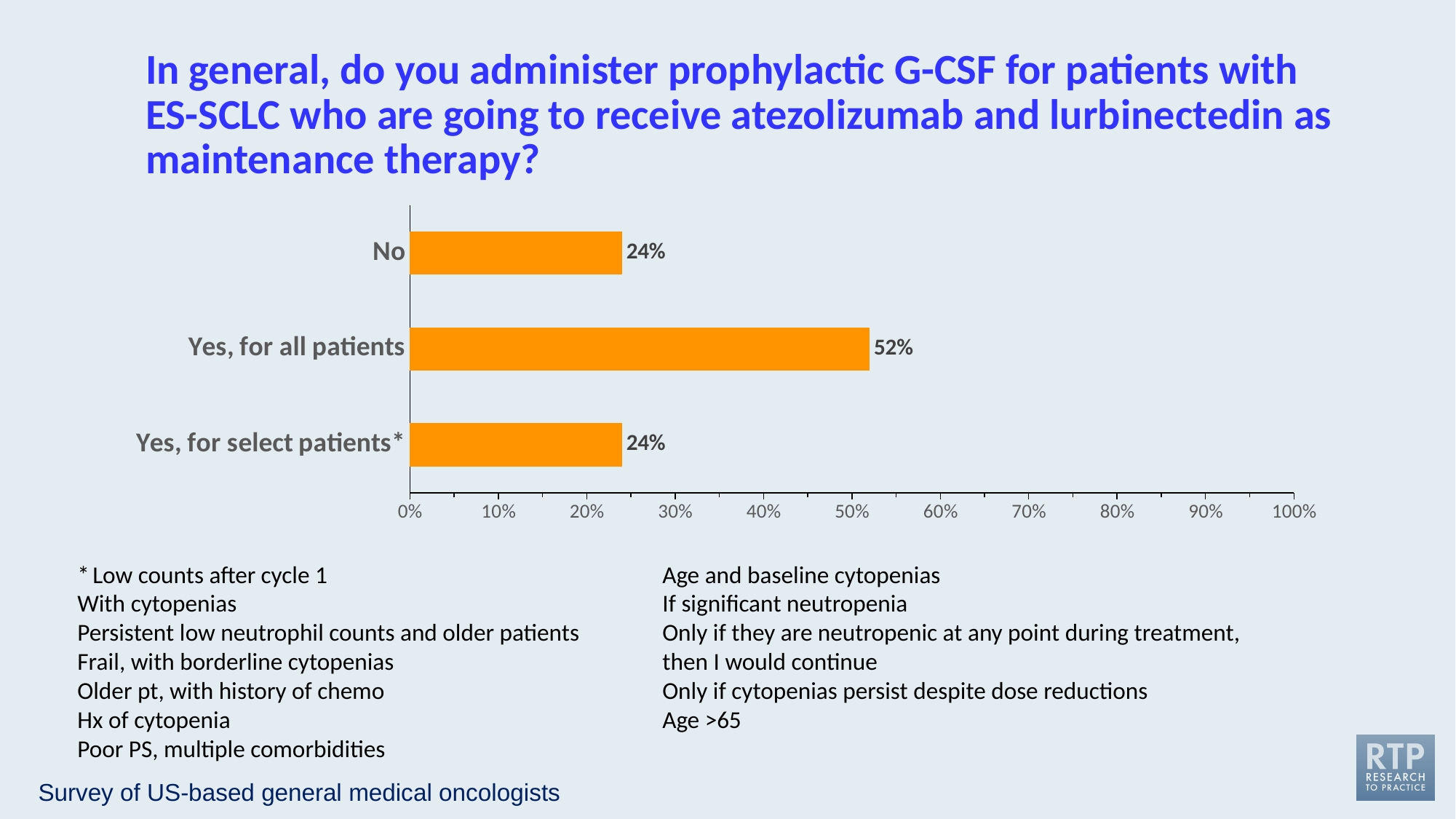

In general, do you administer prophylactic G-CSF for patients with ES-SCLC who are going to receive atezolizumab and lurbinectedin as maintenance therapy?

### Chart

| Category | % Responding "Yes" |
|---|---|
| No | 0.24 |
| Yes, for all patients | 0.52 |
| Yes, for select patients* | 0.24 |
* Low counts after cycle 1
With cytopenias
Persistent low neutrophil counts and older patients
Frail, with borderline cytopenias
Older pt, with history of chemo
Hx of cytopenia
Poor PS, multiple comorbidities
Age and baseline cytopenias
If significant neutropenia
Only if they are neutropenic at any point during treatment, then I would continue
Only if cytopenias persist despite dose reductions
Age >65